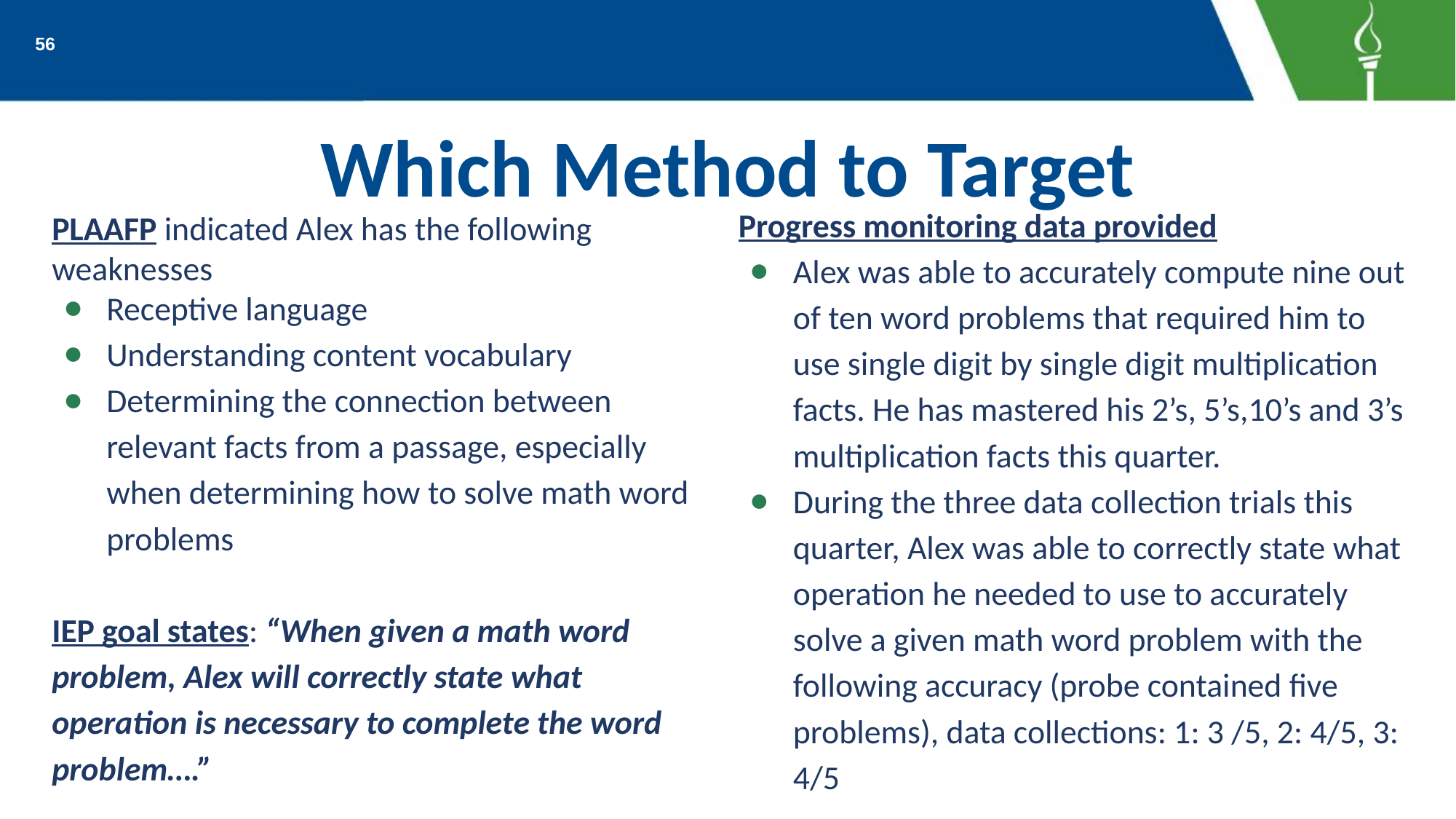

56
# Which Method to Target
Progress monitoring data provided
Alex was able to accurately compute nine out of ten word problems that required him to use single digit by single digit multiplication facts. He has mastered his 2’s, 5’s,10’s and 3’s multiplication facts this quarter.
During the three data collection trials this quarter, Alex was able to correctly state what operation he needed to use to accurately solve a given math word problem with the following accuracy (probe contained five problems), data collections: 1: 3 /5, 2: 4/5, 3: 4/5
PLAAFP indicated Alex has the following weaknesses
Receptive language
Understanding content vocabulary
Determining the connection between relevant facts from a passage, especially when determining how to solve math word problems
IEP goal states: “When given a math word problem, Alex will correctly state what operation is necessary to complete the word problem….”